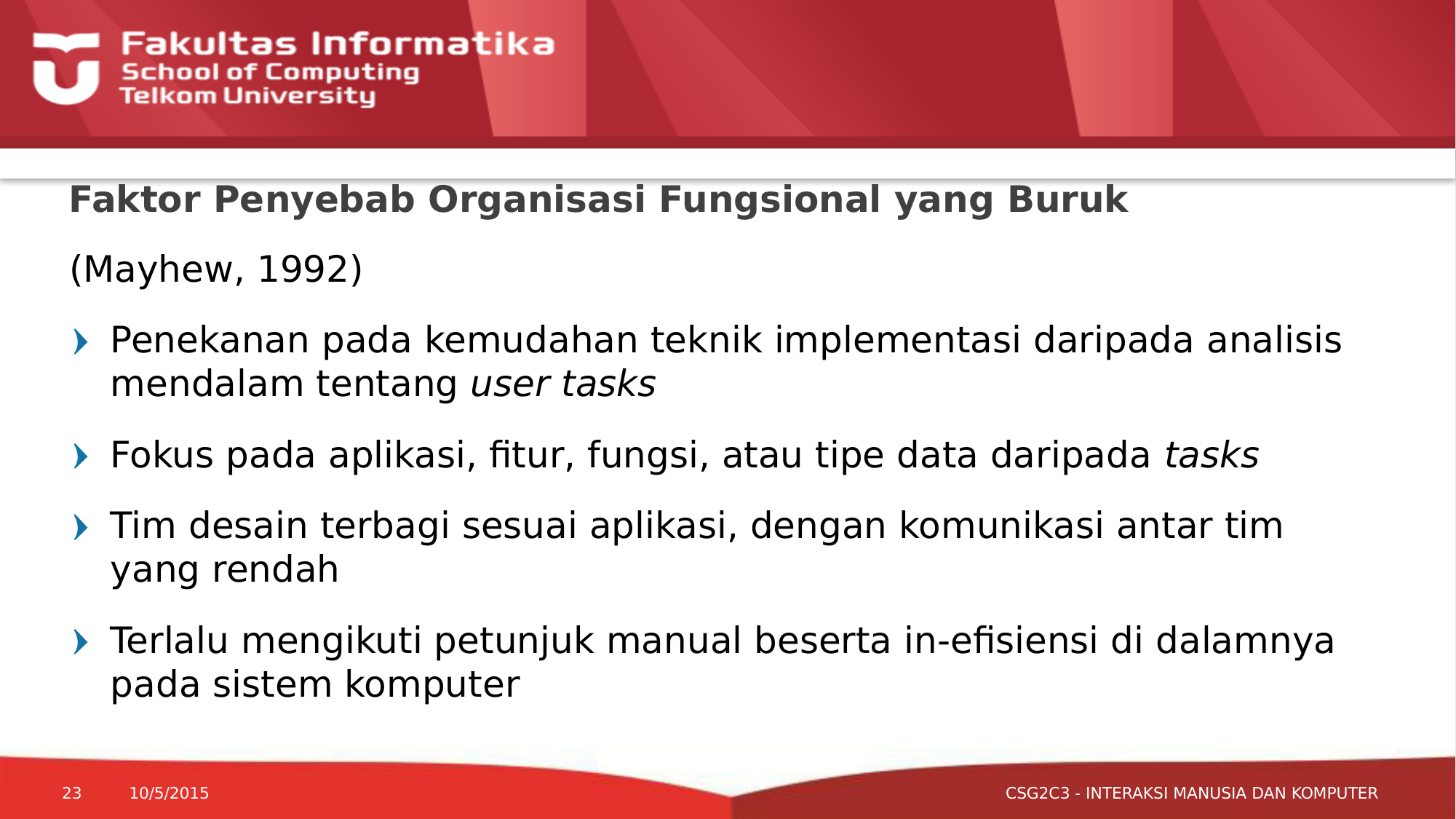

# Faktor Penyebab Organisasi Fungsional yang Buruk
(Mayhew, 1992)
Penekanan pada kemudahan teknik implementasi daripada analisis mendalam tentang user tasks
Fokus pada aplikasi, fitur, fungsi, atau tipe data daripada tasks
Tim desain terbagi sesuai aplikasi, dengan komunikasi antar tim yang rendah
Terlalu mengikuti petunjuk manual beserta in-efisiensi di dalamnya pada sistem komputer
CSG2C3 - INTERAKSI MANUSIA DAN KOMPUTER
23
10/5/2015